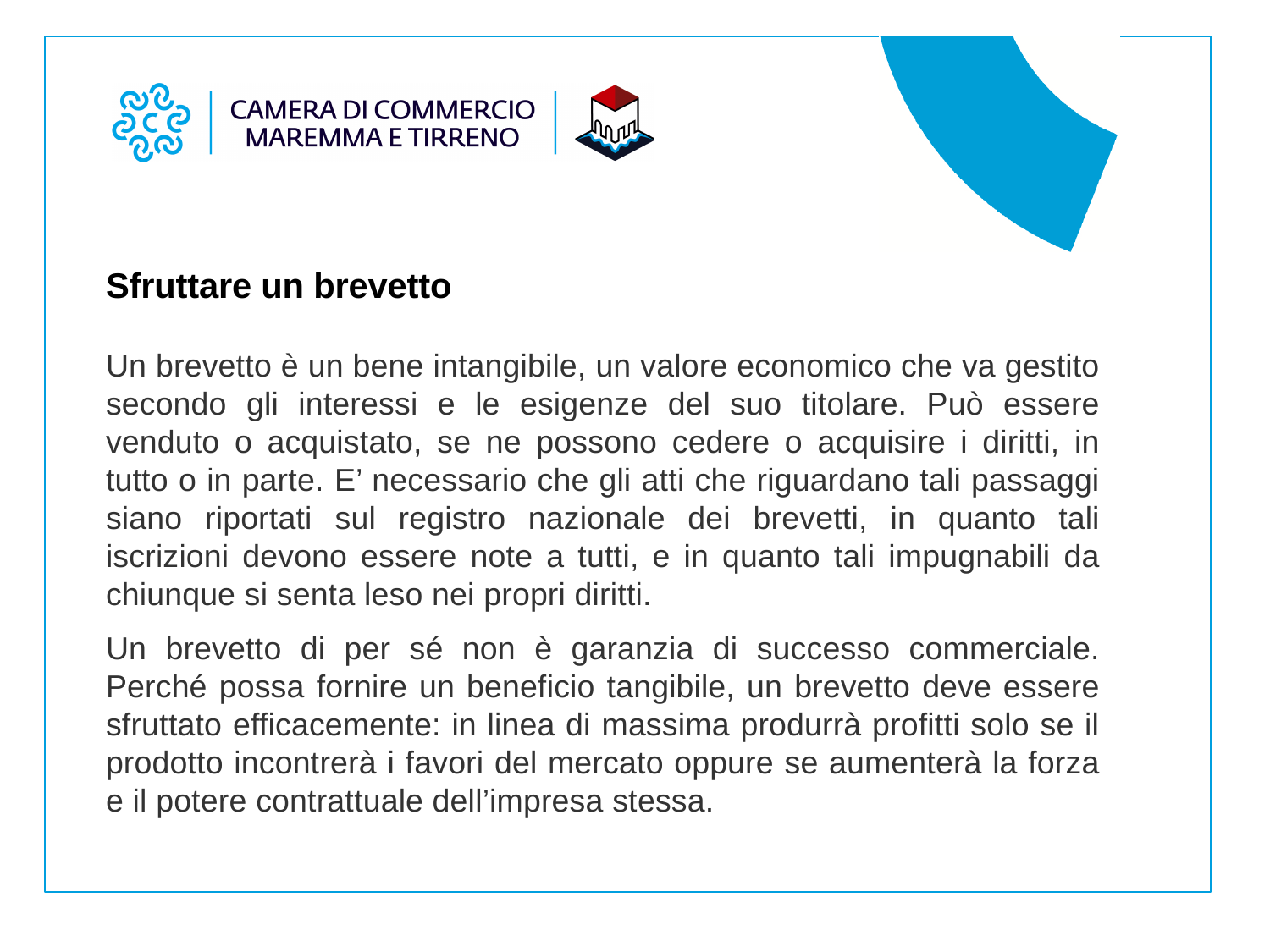

Sfruttare un brevetto
Un brevetto è un bene intangibile, un valore economico che va gestito secondo gli interessi e le esigenze del suo titolare. Può essere venduto o acquistato, se ne possono cedere o acquisire i diritti, in tutto o in parte. E’ necessario che gli atti che riguardano tali passaggi siano riportati sul registro nazionale dei brevetti, in quanto tali iscrizioni devono essere note a tutti, e in quanto tali impugnabili da chiunque si senta leso nei propri diritti.
Un brevetto di per sé non è garanzia di successo commerciale. Perché possa fornire un beneficio tangibile, un brevetto deve essere sfruttato efficacemente: in linea di massima produrrà profitti solo se il prodotto incontrerà i favori del mercato oppure se aumenterà la forza e il potere contrattuale dell’impresa stessa.